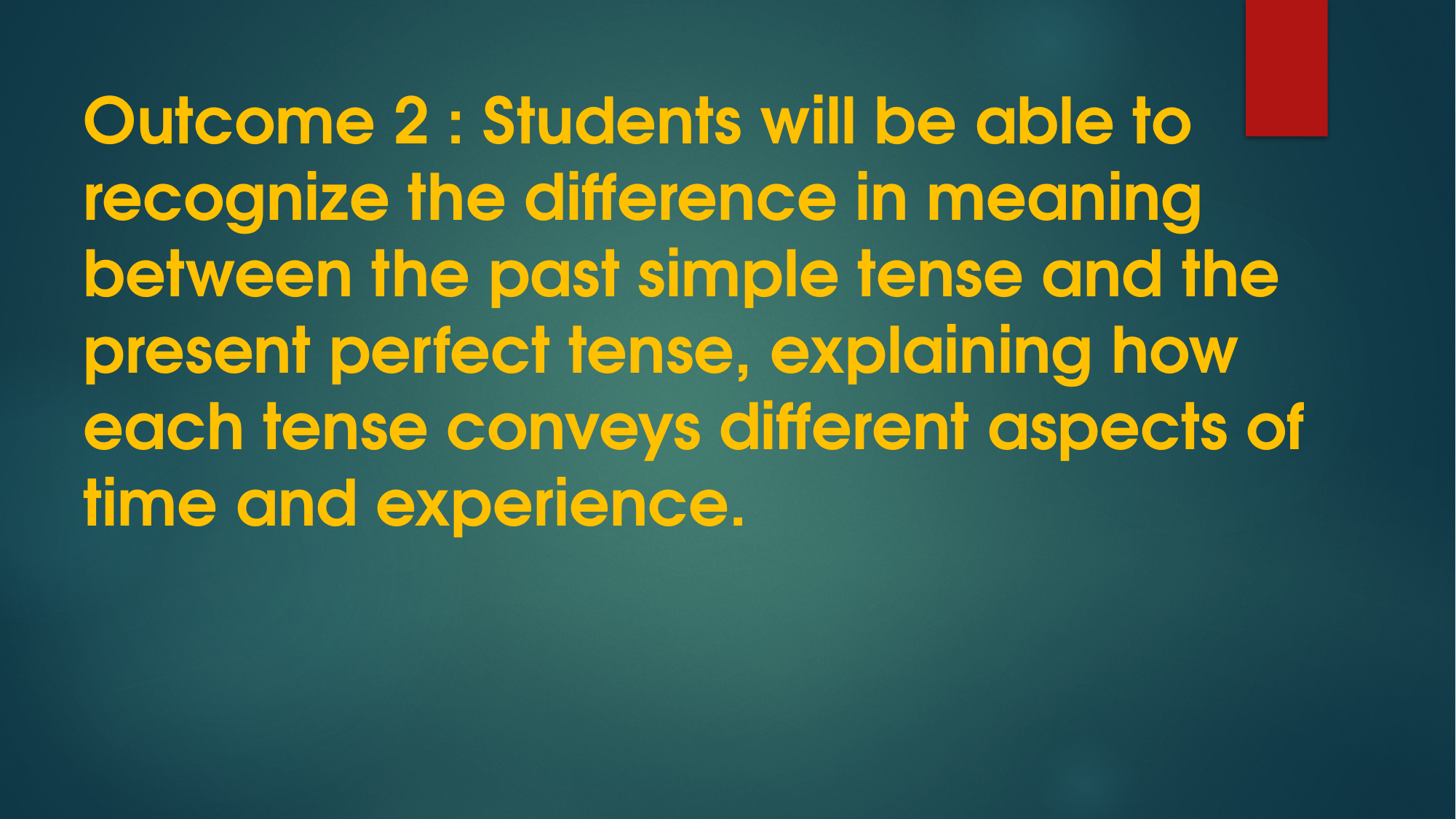

# Outcome 2 : Students will be able to recognize the difference in meaning between the past simple tense and the present perfect tense, explaining how each tense conveys different aspects of time and experience.